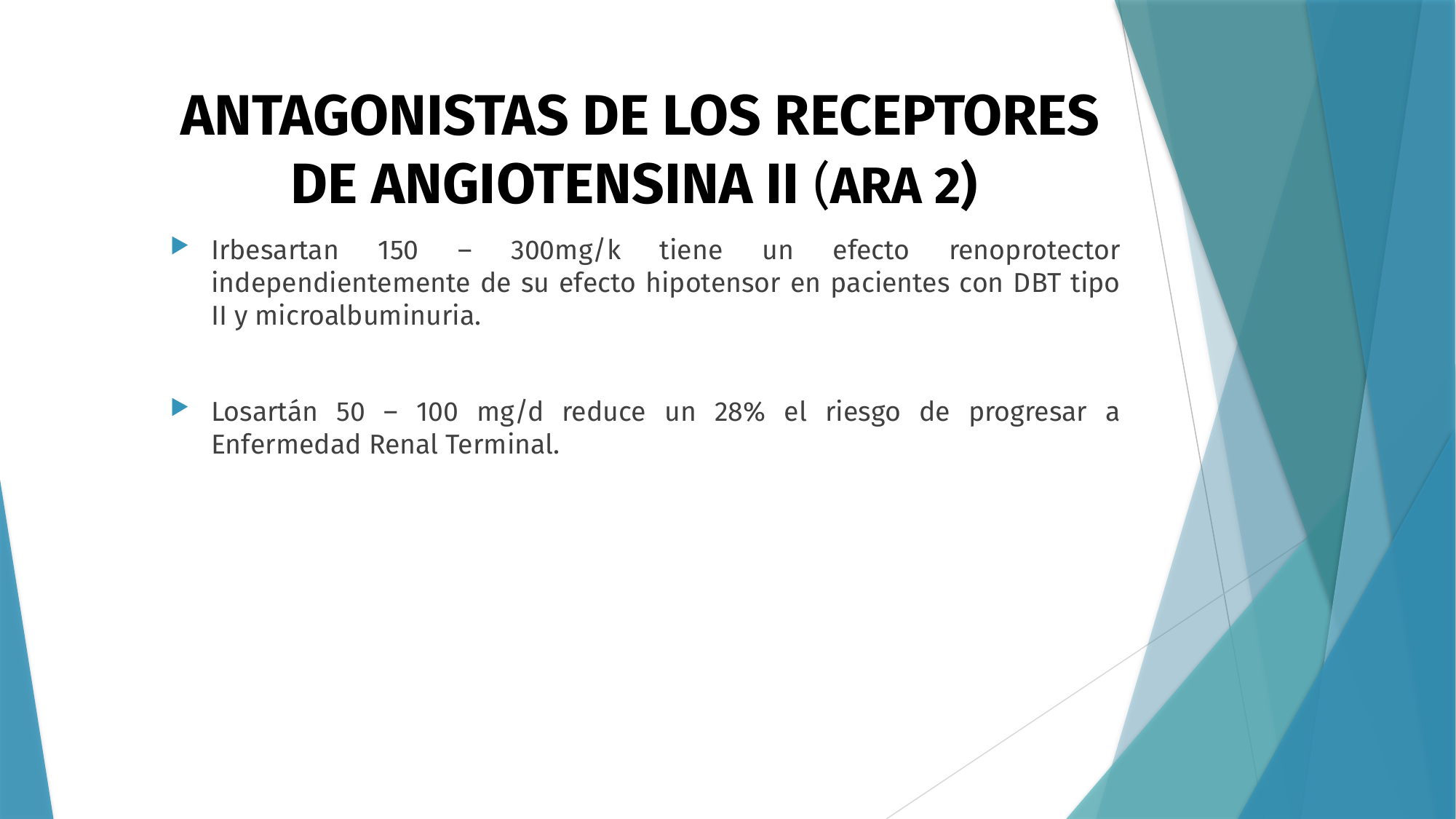

# ANTAGONISTAS DE LOS RECEPTORES DE ANGIOTENSINA II (ARA 2)
Irbesartan 150 – 300mg/k tiene un efecto renoprotector independientemente de su efecto hipotensor en pacientes con DBT tipo II y microalbuminuria.

Losartán 50 – 100 mg/d reduce un 28% el riesgo de progresar a Enfermedad Renal Terminal.